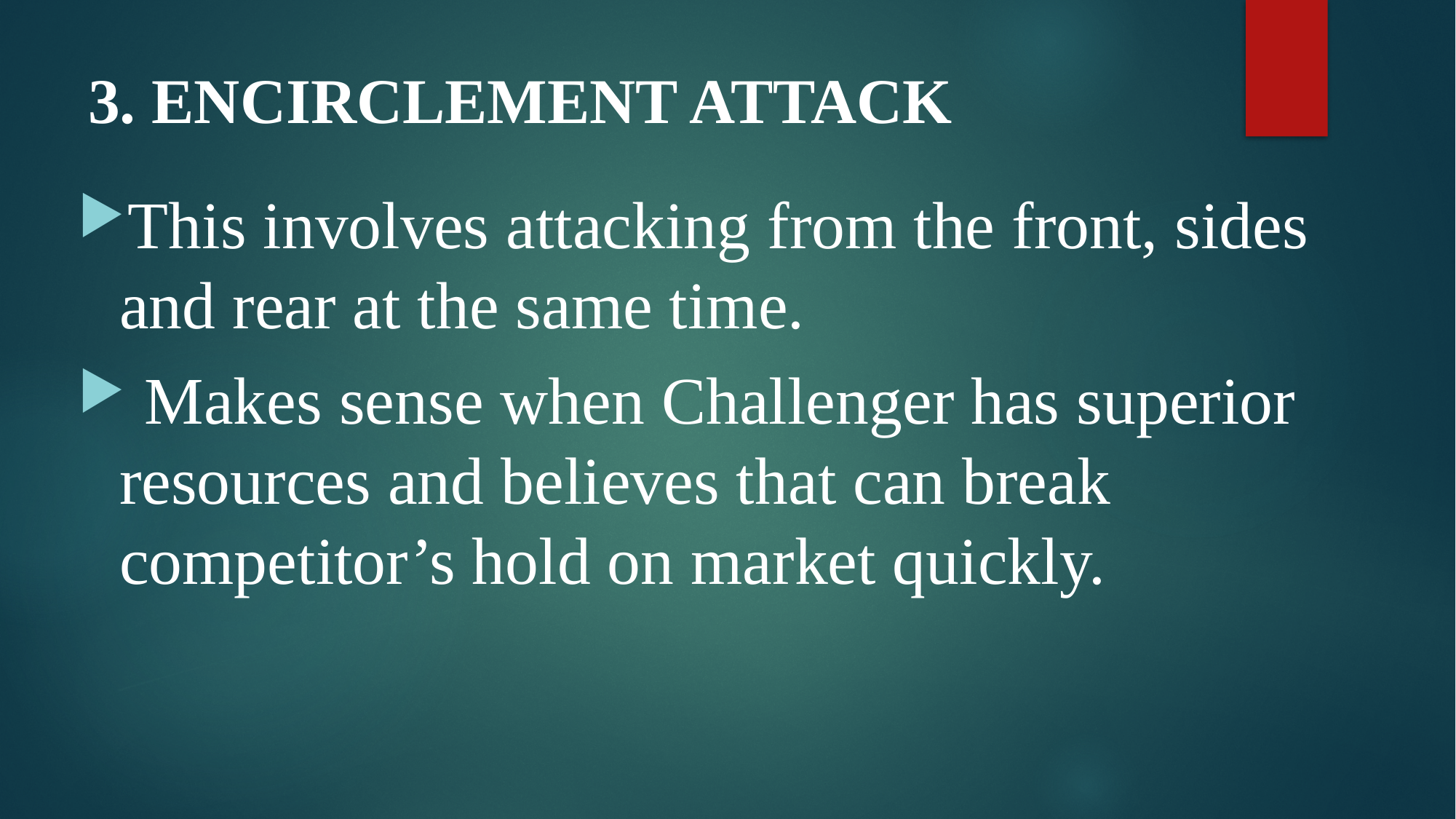

# 3. ENCIRCLEMENT ATTACK
This involves attacking from the front, sides and rear at the same time.
 Makes sense when Challenger has superior resources and believes that can break competitor’s hold on market quickly.